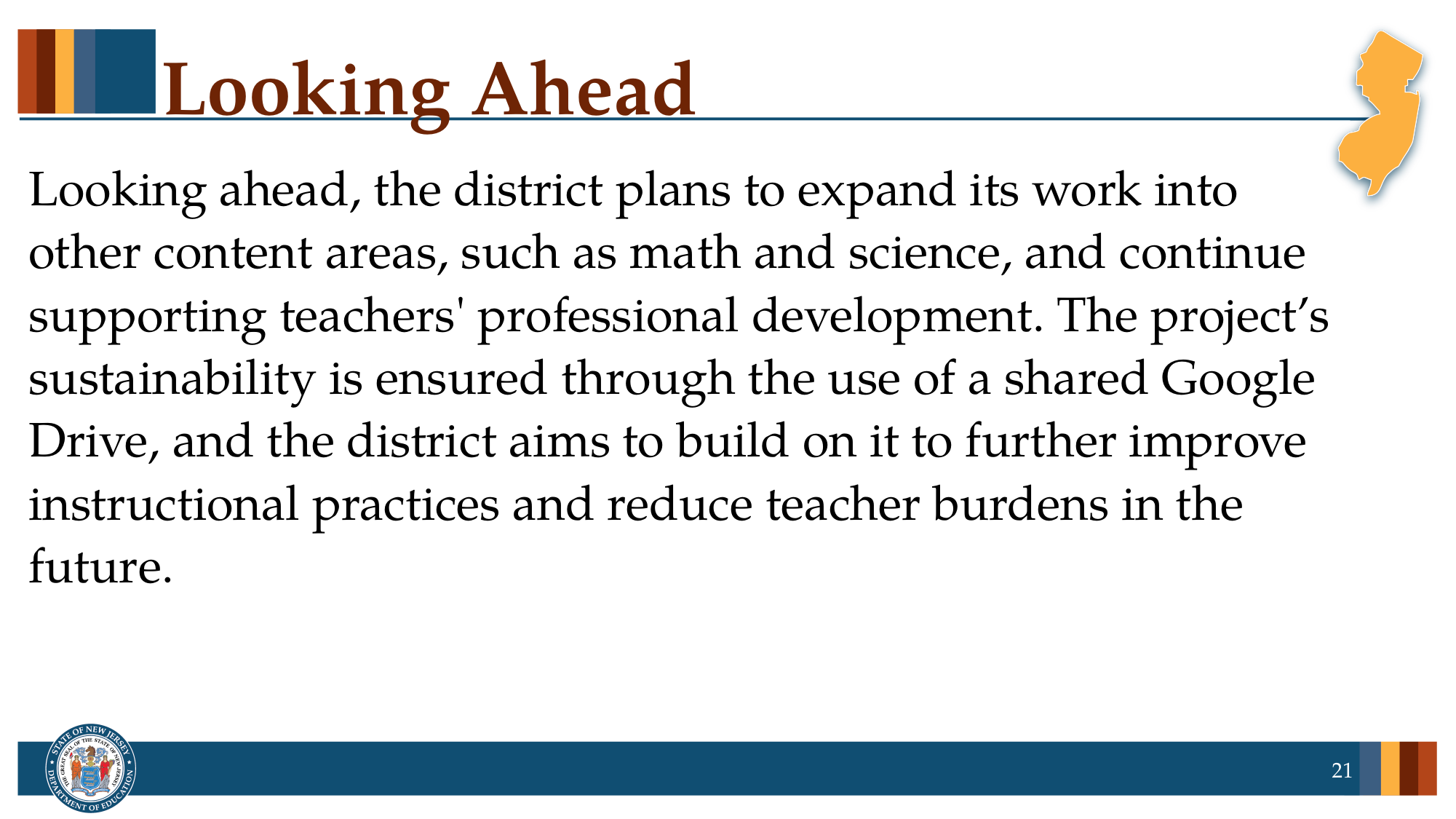

# Looking Ahead
Looking ahead, the district plans to expand its work into other content areas, such as math and science, and continue supporting teachers' professional development. The project’s sustainability is ensured through the use of a shared Google Drive, and the district aims to build on it to further improve instructional practices and reduce teacher burdens in the future.
21